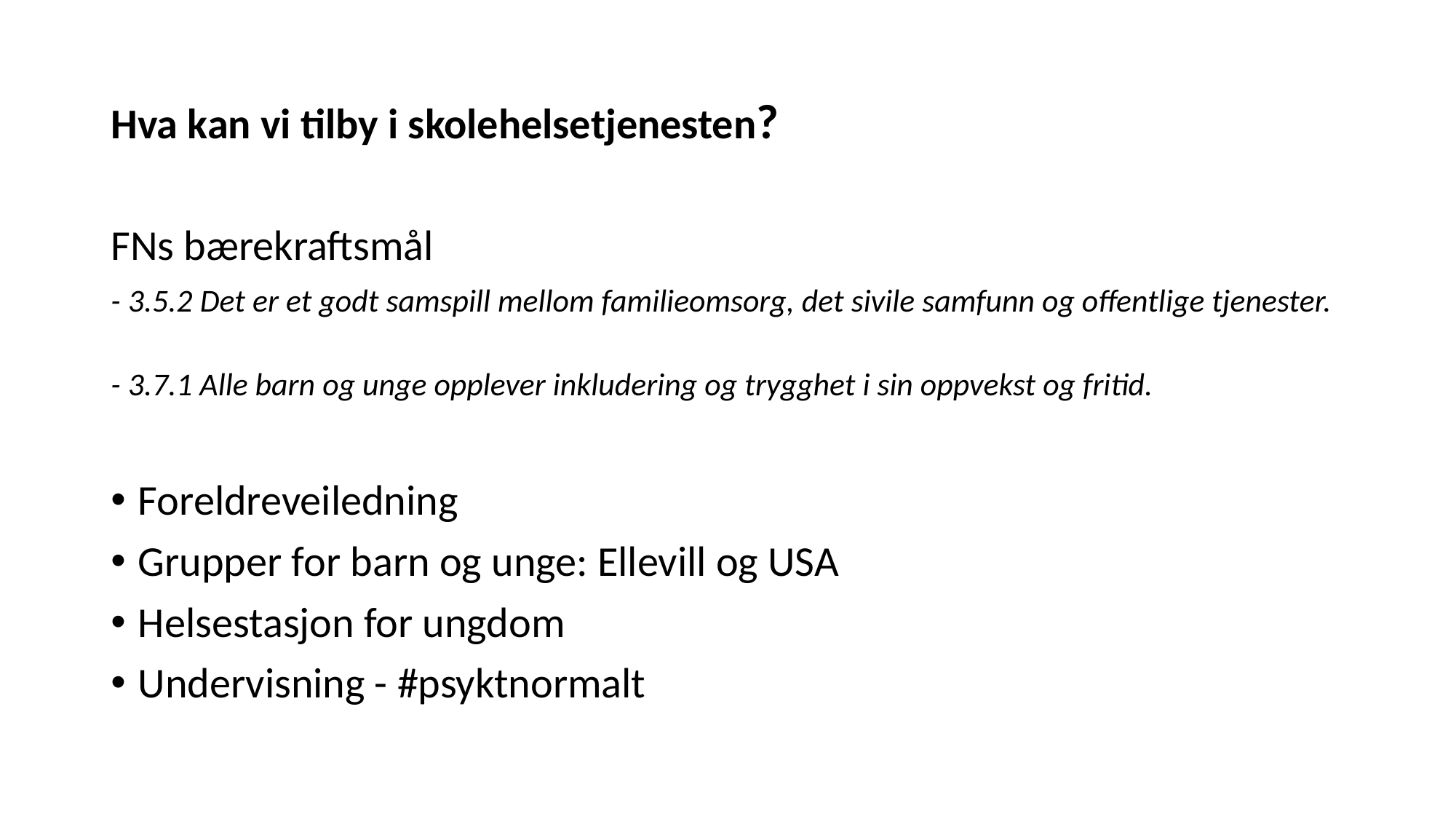

# Hva kan vi tilby i skolehelsetjenesten?
FNs bærekraftsmål
- 3.5.2 Det er et godt samspill mellom familieomsorg, det sivile samfunn og offentlige tjenester.
- 3.7.1 Alle barn og unge opplever inkludering og trygghet i sin oppvekst og fritid.

Foreldreveiledning
Grupper for barn og unge: Ellevill og USA
Helsestasjon for ungdom
Undervisning - #psyktnormalt